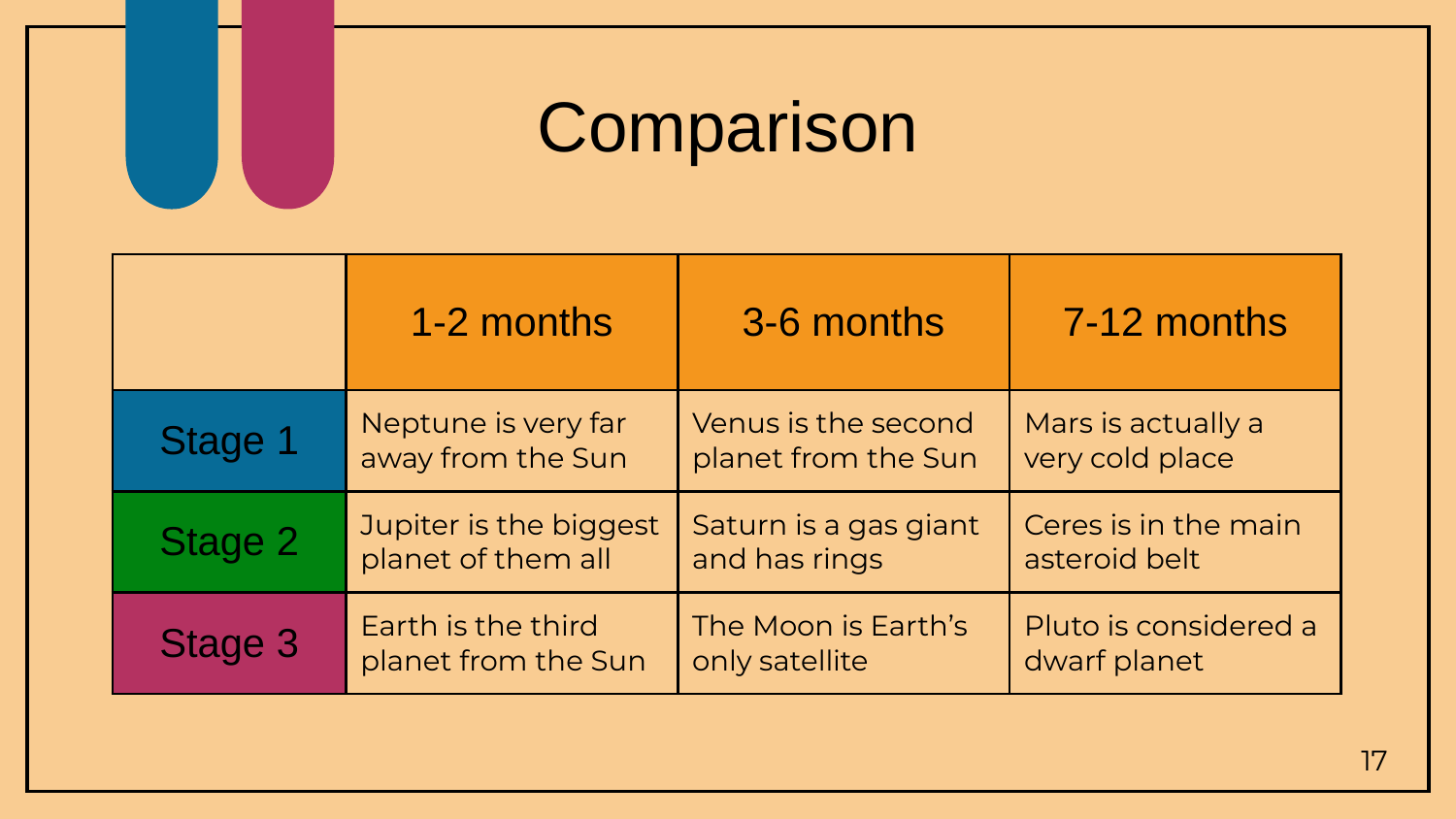

# Comparison
|  | 1-2 months | 3-6 months | 7-12 months |
| --- | --- | --- | --- |
| Stage 1 | Neptune is very far away from the Sun | Venus is the second planet from the Sun | Mars is actually a very cold place |
| Stage 2 | Jupiter is the biggest planet of them all | Saturn is a gas giant and has rings | Ceres is in the main asteroid belt |
| Stage 3 | Earth is the third planet from the Sun | The Moon is Earth’s only satellite | Pluto is considered a dwarf planet |
17